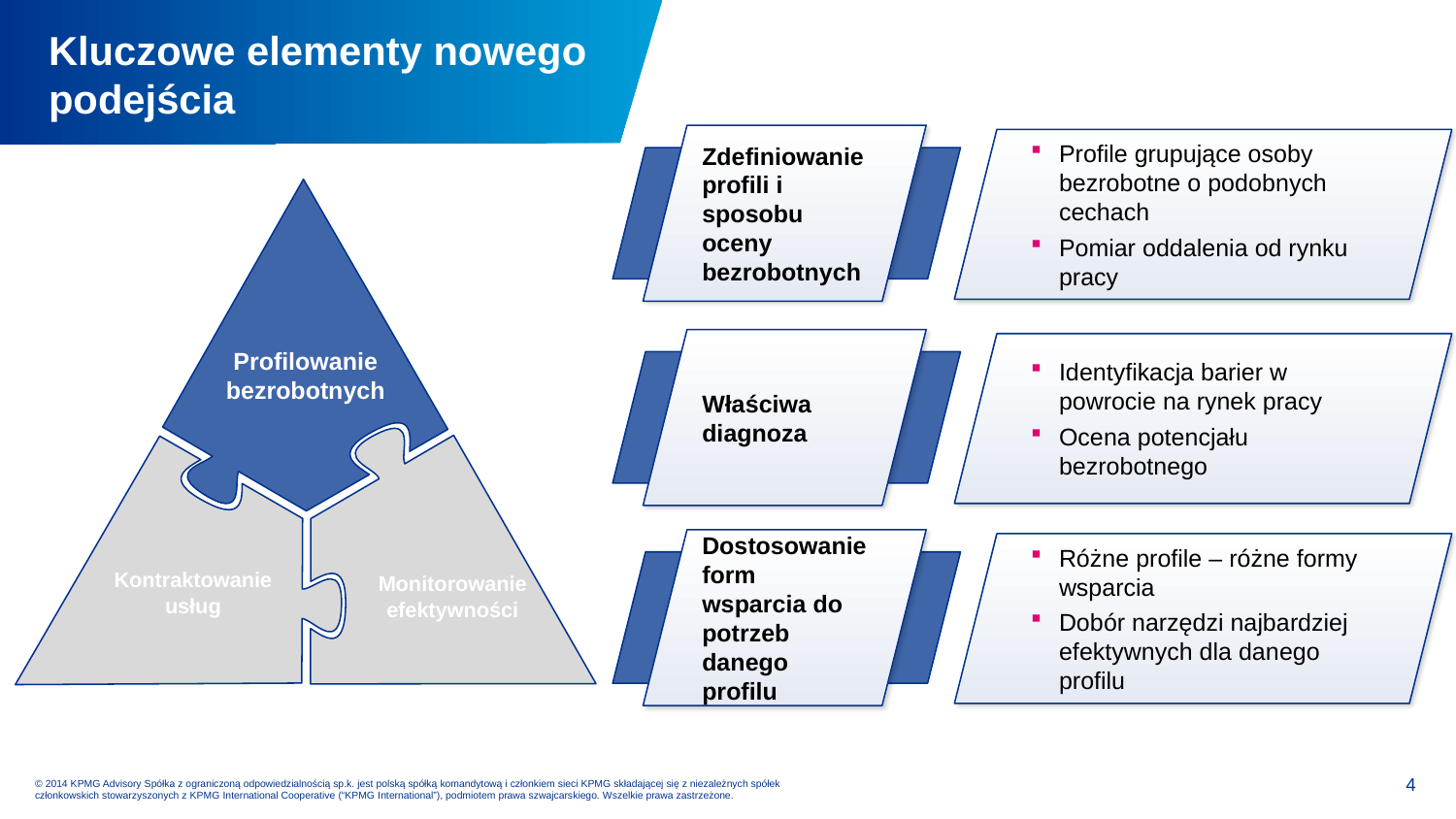

Kluczowe elementy nowego podejścia
Zdefiniowanie profili i sposobu oceny bezrobotnych

Profile grupujące osoby bezrobotne o podobnych cechach
Pomiar oddalenia od rynku pracy

Profilowanie bezrobotnych
Właściwa diagnoza

Identyfikacja barier w powrocie na rynek pracy
Ocena potencjału bezrobotnego

Monitorowanie efektywności

Kontraktowanie usług
Dostosowanie form wsparcia do potrzeb danego profilu

Różne profile – różne formy wsparcia
Dobór narzędzi najbardziej efektywnych dla danego profilu